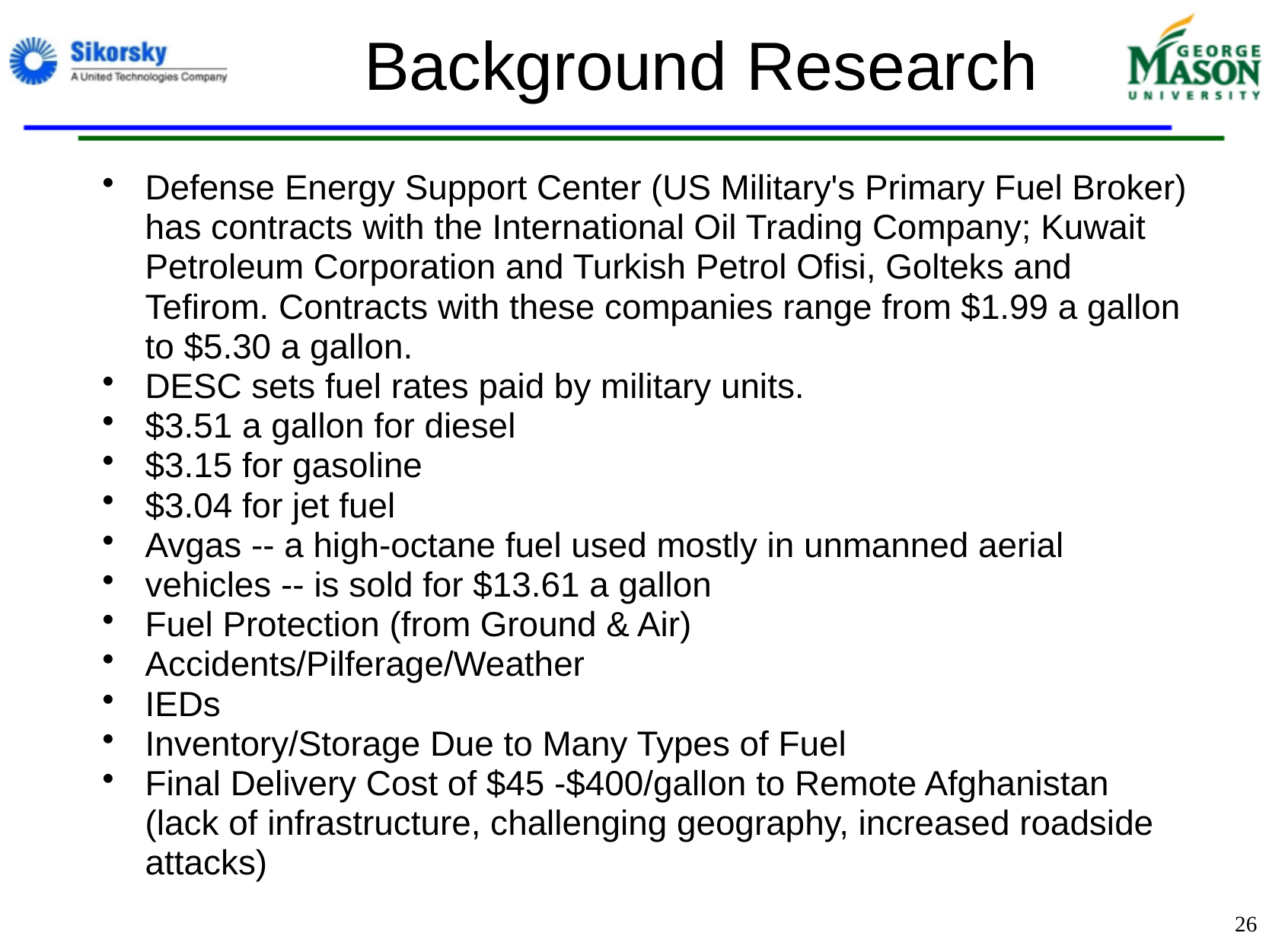

# Background Research
Defense Energy Support Center (US Military's Primary Fuel Broker) has contracts with the International Oil Trading Company; Kuwait Petroleum Corporation and Turkish Petrol Ofisi, Golteks and Tefirom. Contracts with these companies range from $1.99 a gallon to $5.30 a gallon.
DESC sets fuel rates paid by military units.
$3.51 a gallon for diesel
$3.15 for gasoline
$3.04 for jet fuel
Avgas -- a high-octane fuel used mostly in unmanned aerial
vehicles -- is sold for $13.61 a gallon
Fuel Protection (from Ground & Air)
Accidents/Pilferage/Weather
IEDs
Inventory/Storage Due to Many Types of Fuel
Final Delivery Cost of $45 -$400/gallon to Remote Afghanistan (lack of infrastructure, challenging geography, increased roadside attacks)

26